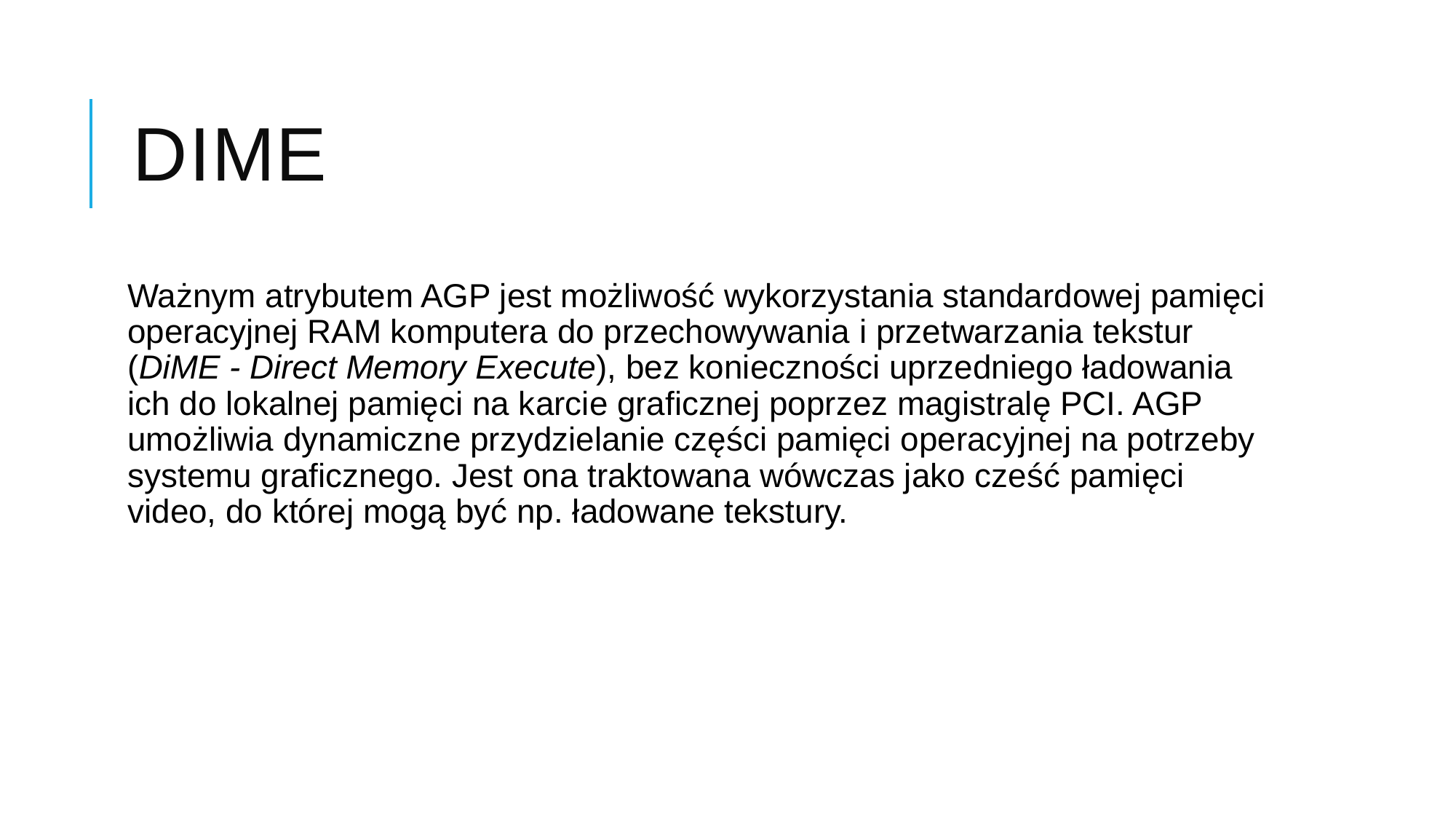

# DiME
Ważnym atrybutem AGP jest możliwość wykorzystania standardowej pamięci operacyjnej RAM komputera do przechowywania i przetwarzania tekstur (DiME - Direct Memory Execute), bez konieczności uprzedniego ładowania ich do lokalnej pamięci na karcie graficznej poprzez magistralę PCI. AGP umożliwia dynamiczne przydzielanie części pamięci operacyjnej na potrzeby systemu graficznego. Jest ona traktowana wówczas jako cześć pamięci video, do której mogą być np. ładowane tekstury.